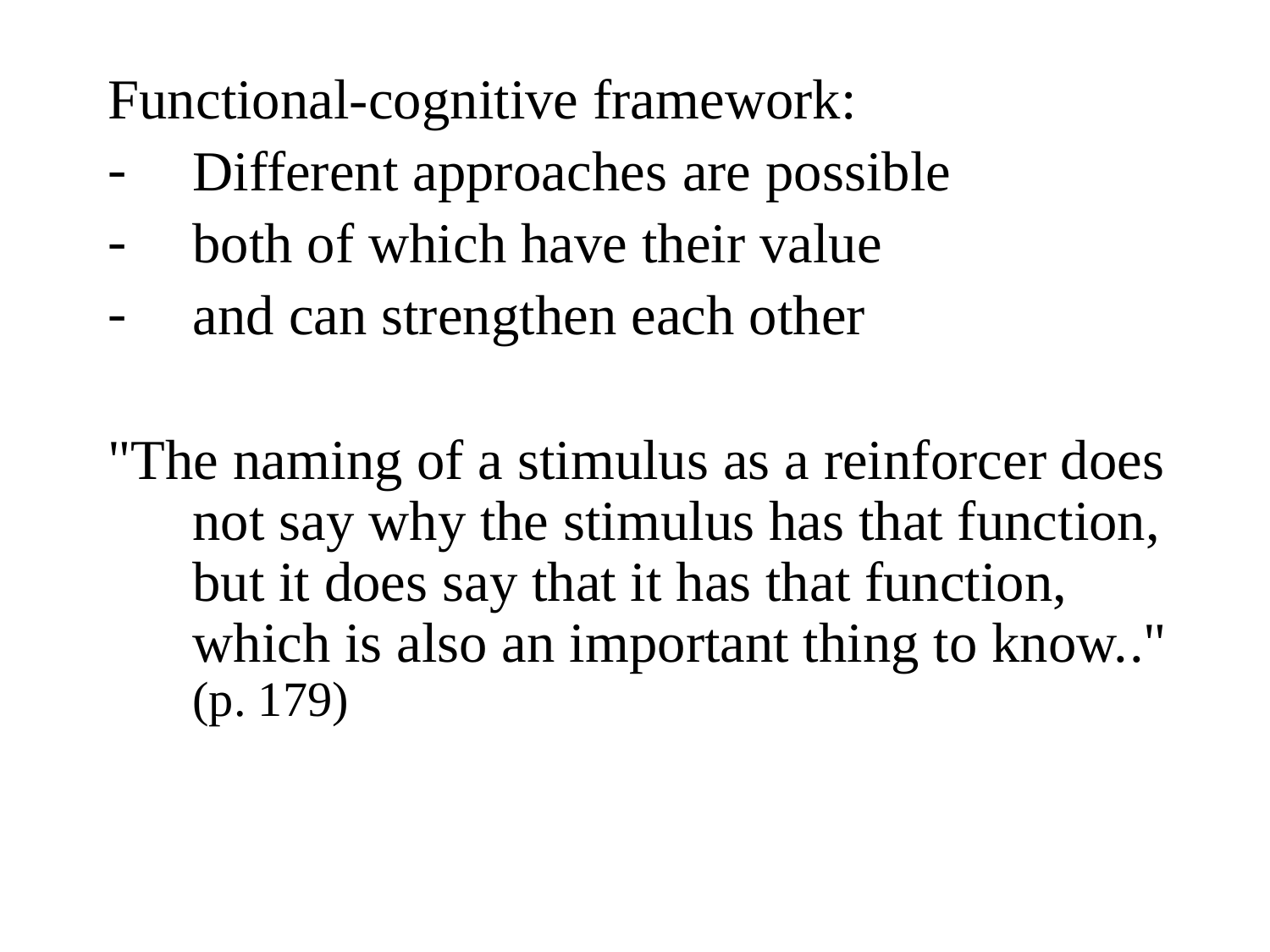

Functional-cognitive framework:
Different approaches are possible
both of which have their value
and can strengthen each other

"The naming of a stimulus as a reinforcer does not say why the stimulus has that function, but it does say that it has that function, which is also an important thing to know.."
(p. 179)